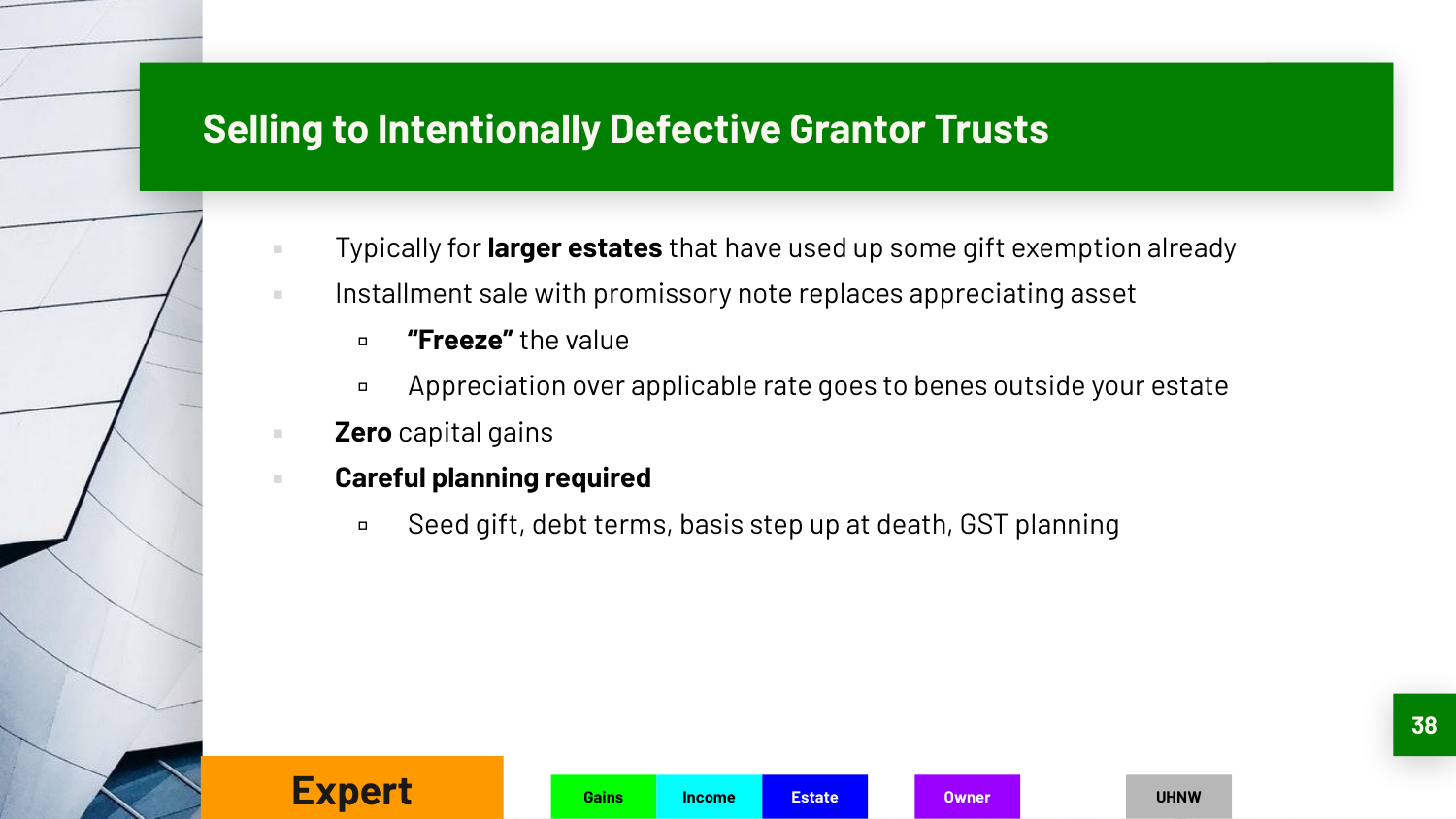

# Selling to Intentionally Defective Grantor Trusts
Typically for larger estates that have used up some gift exemption already
Installment sale with promissory note replaces appreciating asset
“Freeze” the value
Appreciation over applicable rate goes to benes outside your estate
Zero capital gains
Careful planning required
Seed gift, debt terms, basis step up at death, GST planning

38
Expert
Gains
Income
Estate
Owner
UHNW